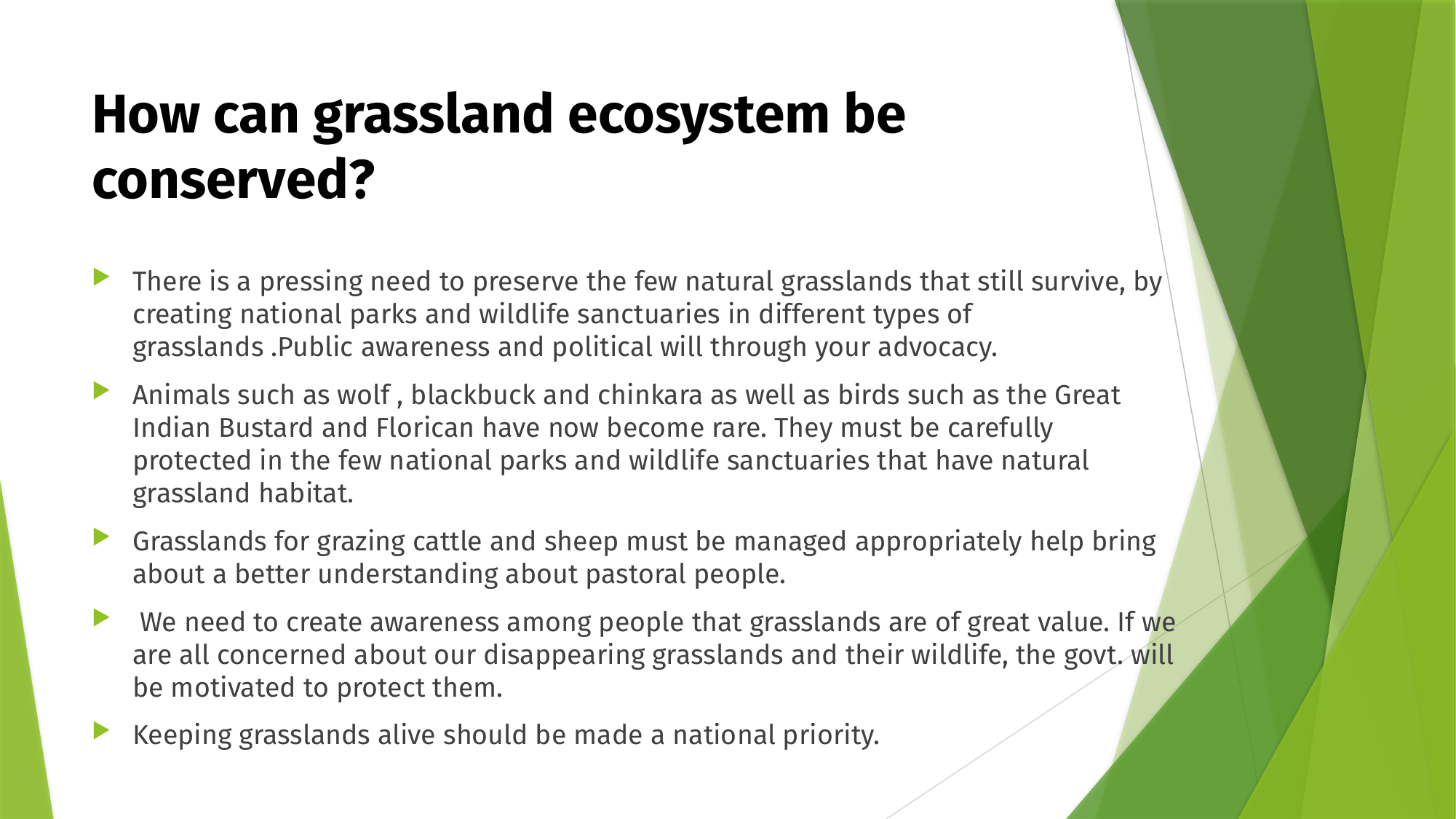

# How can grassland ecosystem be conserved?
There is a pressing need to preserve the few natural grasslands that still survive, by creating national parks and wildlife sanctuaries in different types of grasslands .Public awareness and political will through your advocacy.
Animals such as wolf , blackbuck and chinkara as well as birds such as the Great Indian Bustard and Florican have now become rare. They must be carefully protected in the few national parks and wildlife sanctuaries that have natural grassland habitat.
Grasslands for grazing cattle and sheep must be managed appropriately help bring about a better understanding about pastoral people.
 We need to create awareness among people that grasslands are of great value. If we are all concerned about our disappearing grasslands and their wildlife, the govt. will be motivated to protect them.
Keeping grasslands alive should be made a national priority.